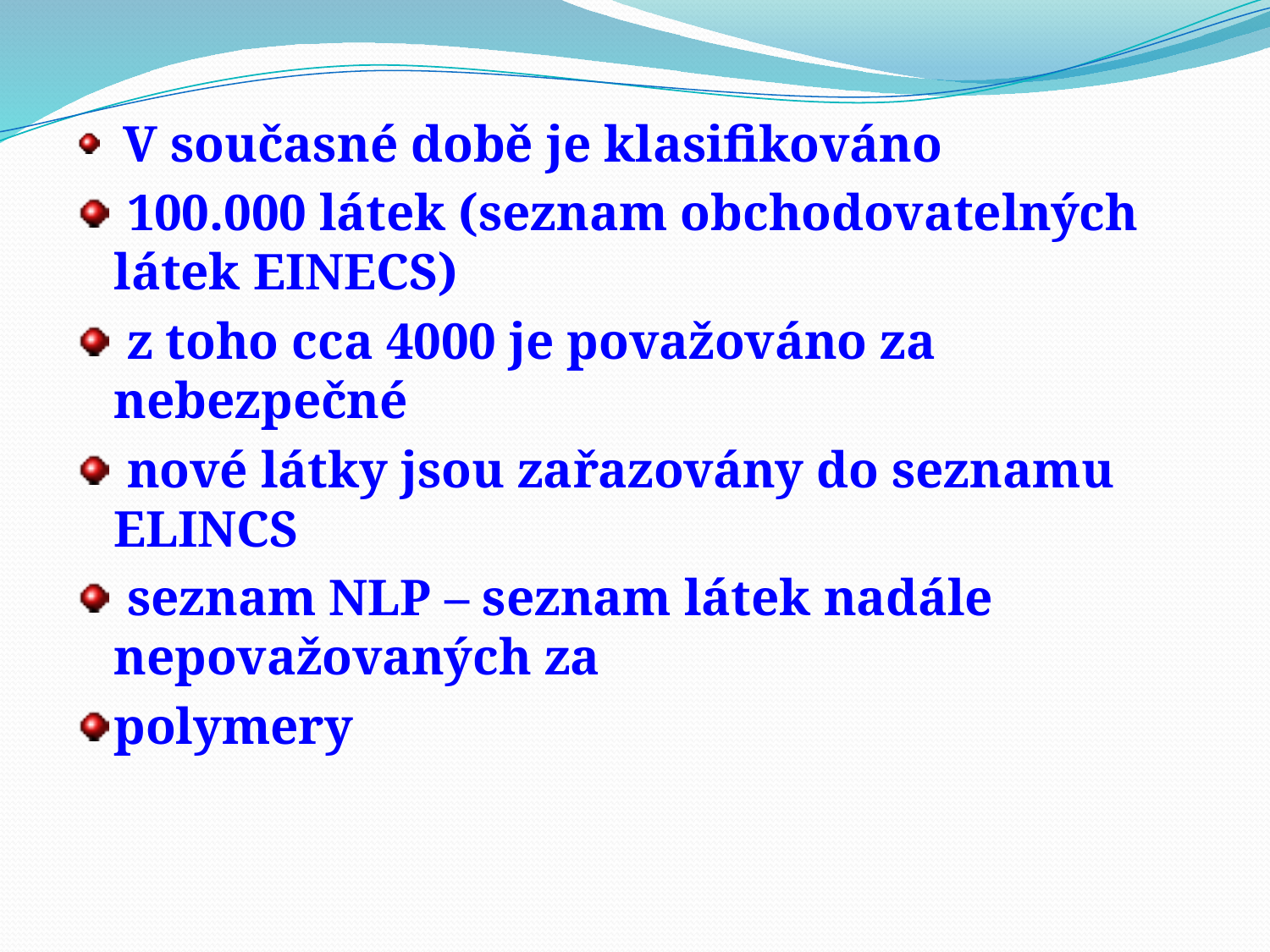

V současné době je klasifikováno
 100.000 látek (seznam obchodovatelných látek EINECS)
 z toho cca 4000 je považováno za nebezpečné
 nové látky jsou zařazovány do seznamu ELINCS
 seznam NLP – seznam látek nadále nepovažovaných za
polymery